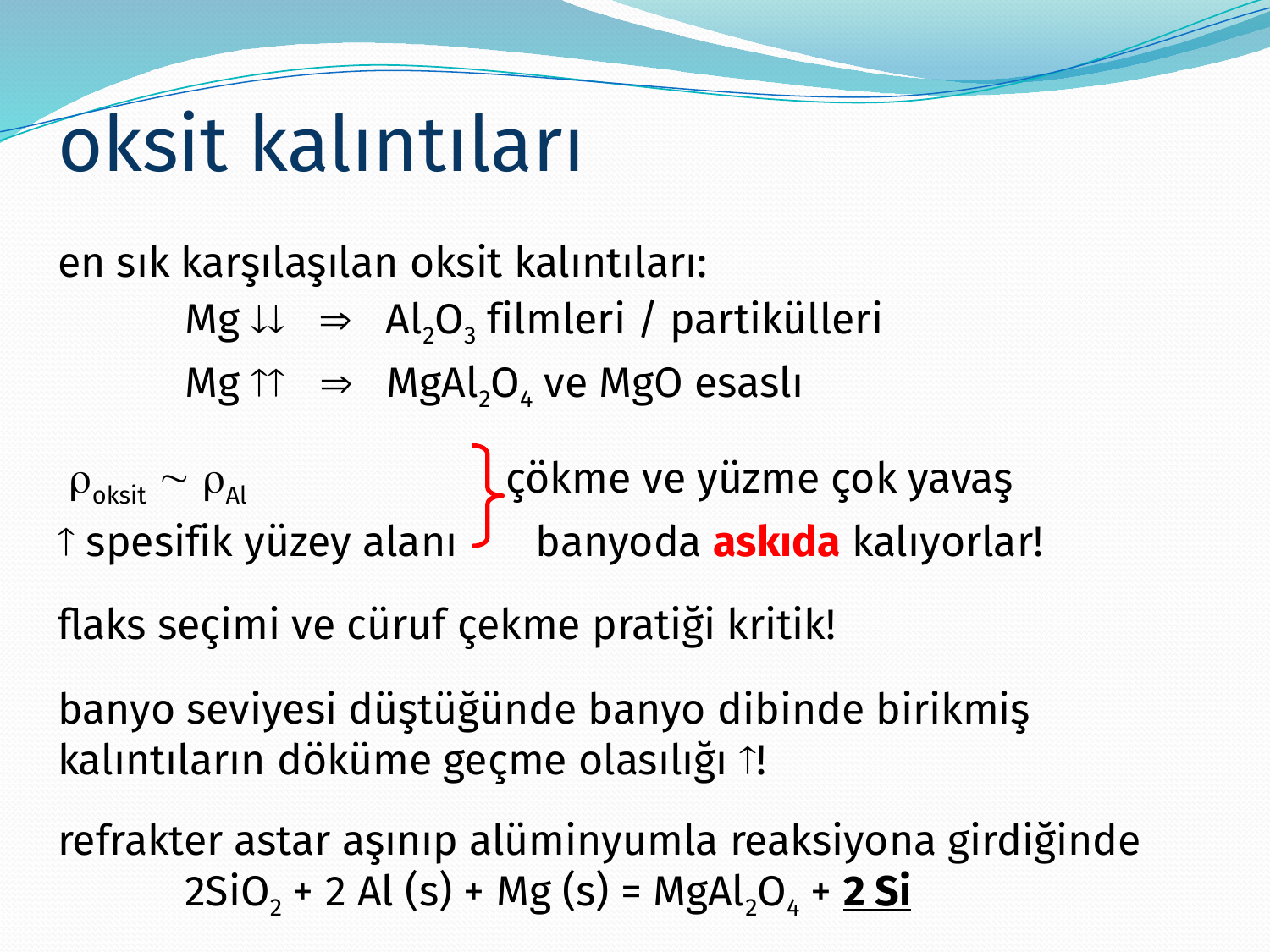

oksit kalıntıları
en sık karşılaşılan oksit kalıntıları:
	Mg ↓↓   ⇒   Al2O3 filmleri / partikülleri
	Mg ↑↑   ⇒   MgAl2O4 ve MgO esaslı

 ρoksit ∼ ρAl 	      	      çökme ve yüzme çok yavaş
↑ spesifik yüzey alanı       banyoda askıda kalıyorlar!

flaks seçimi ve cüruf çekme pratiği kritik!

banyo seviyesi düştüğünde banyo dibinde birikmiş kalıntıların döküme geçme olasılığı ↑!

refrakter astar aşınıp alüminyumla reaksiyona girdiğinde
	2SiO2 + 2 Al (s) + Mg (s) = MgAl2O4 + 2 Si